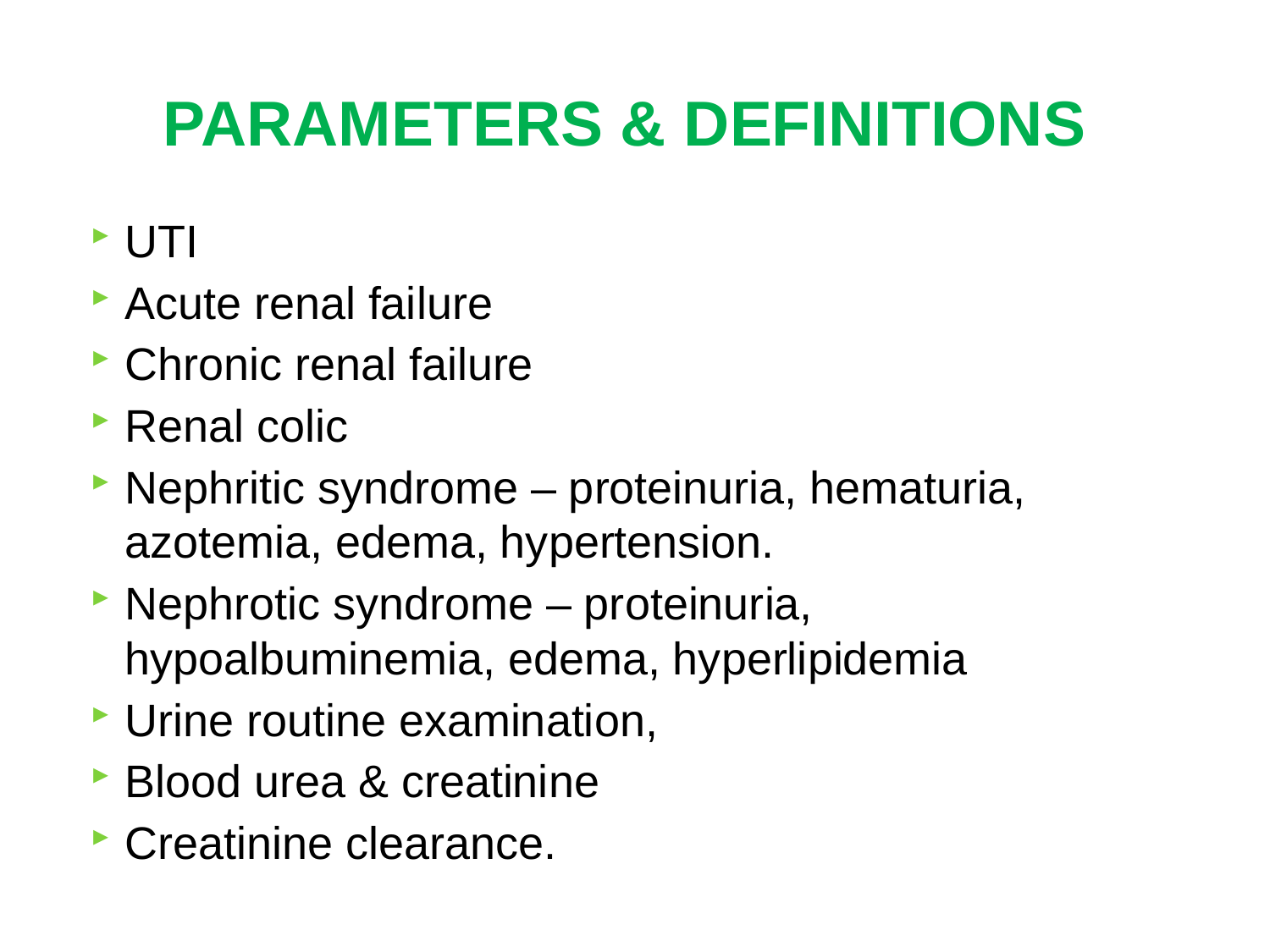

# PARAMETERS & DEFINITIONS
UTI
Acute renal failure
Chronic renal failure
Renal colic
Nephritic syndrome – proteinuria, hematuria, azotemia, edema, hypertension.
Nephrotic syndrome – proteinuria, hypoalbuminemia, edema, hyperlipidemia
Urine routine examination,
Blood urea & creatinine
Creatinine clearance.